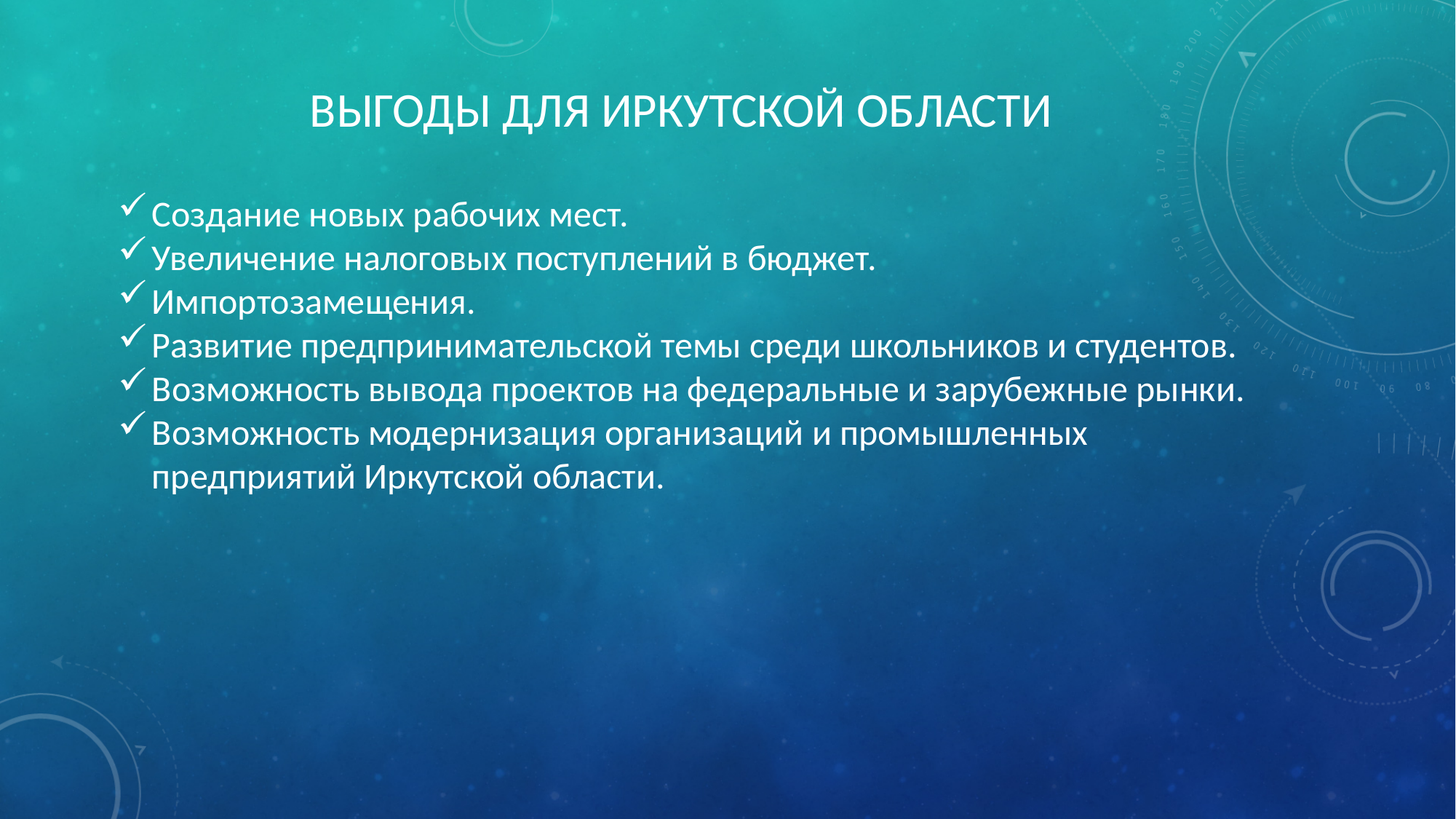

# Выгоды для Иркутской области
Создание новых рабочих мест.
Увеличение налоговых поступлений в бюджет.
Импортозамещения.
Развитие предпринимательской темы среди школьников и студентов.
Возможность вывода проектов на федеральные и зарубежные рынки.
Возможность модернизация организаций и промышленных предприятий Иркутской области.